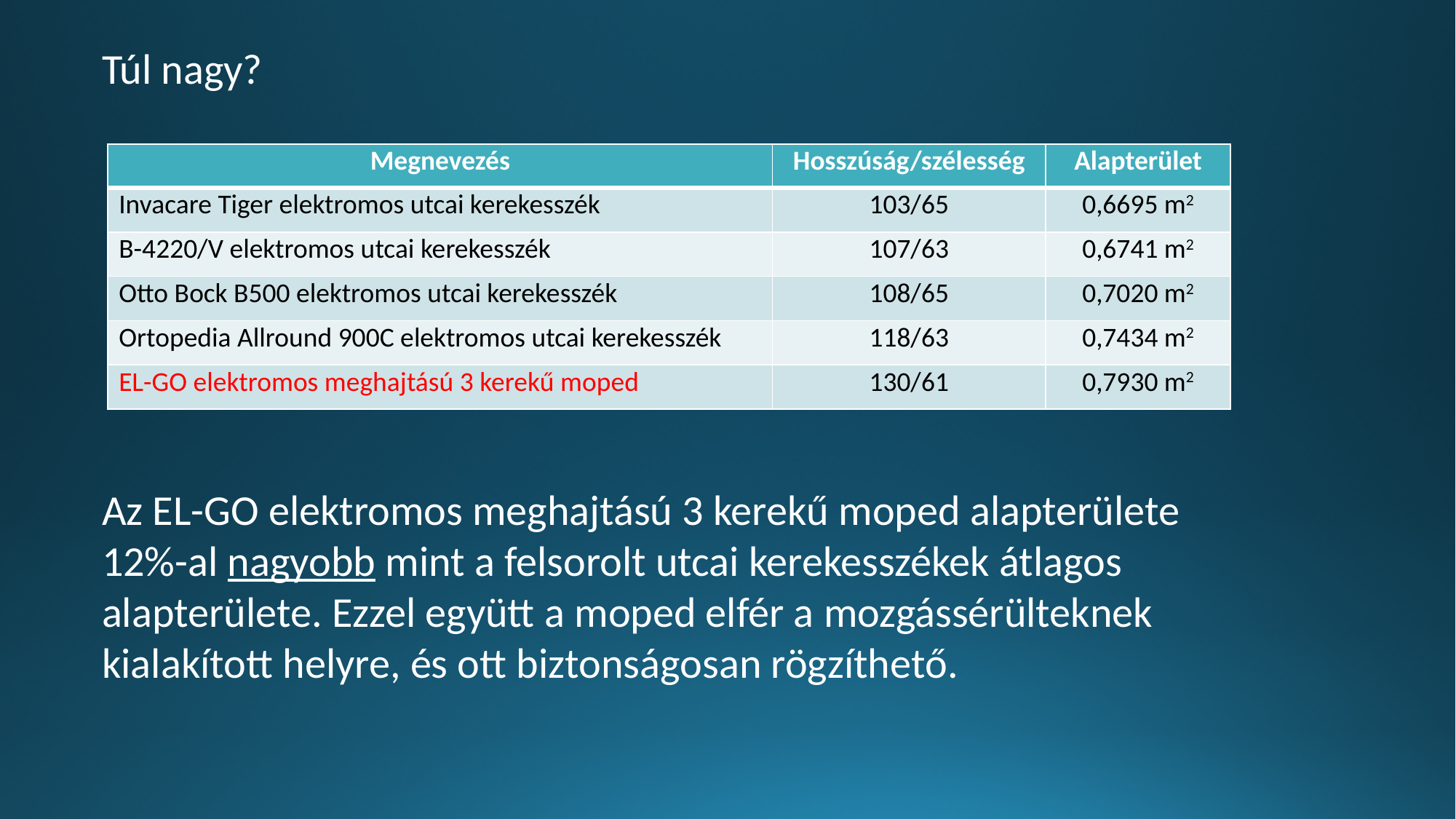

Túl nagy?
| Megnevezés | Hosszúság/szélesség | Alapterület |
| --- | --- | --- |
| Invacare Tiger elektromos utcai kerekesszék | 103/65 | 0,6695 m2 |
| B-4220/V elektromos utcai kerekesszék | 107/63 | 0,6741 m2 |
| Otto Bock B500 elektromos utcai kerekesszék | 108/65 | 0,7020 m2 |
| Ortopedia Allround 900C elektromos utcai kerekesszék | 118/63 | 0,7434 m2 |
| EL-GO elektromos meghajtású 3 kerekű moped | 130/61 | 0,7930 m2 |
Az EL-GO elektromos meghajtású 3 kerekű moped alapterülete 12%-al nagyobb mint a felsorolt utcai kerekesszékek átlagos alapterülete. Ezzel együtt a moped elfér a mozgássérülteknek kialakított helyre, és ott biztonságosan rögzíthető.